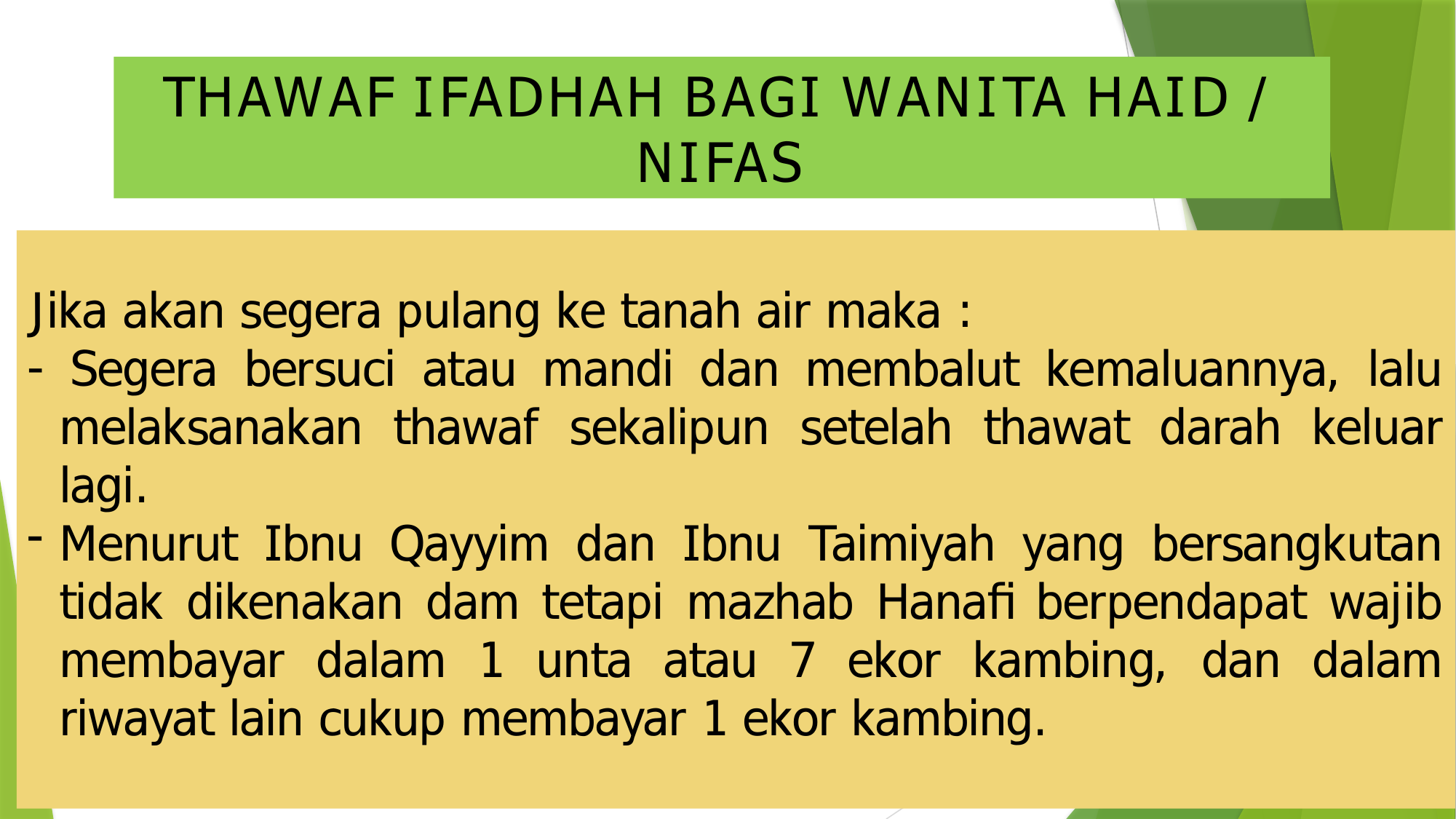

THAWAF IFADHAH BAGI WANITA HAID / NIFAS

Jika akan segera pulang ke tanah air maka :
- Segera bersuci atau mandi dan membalut kemaluannya, lalu melaksanakan thawaf sekalipun setelah thawat darah keluar lagi.
Menurut Ibnu Qayyim dan Ibnu Taimiyah yang bersangkutan tidak dikenakan dam tetapi mazhab Hanafi berpendapat wajib membayar dalam 1 unta atau 7 ekor kambing, dan dalam riwayat lain cukup membayar 1 ekor kambing.

DIREKTORAT PEMBINAAN HAJI DAN UMRAH